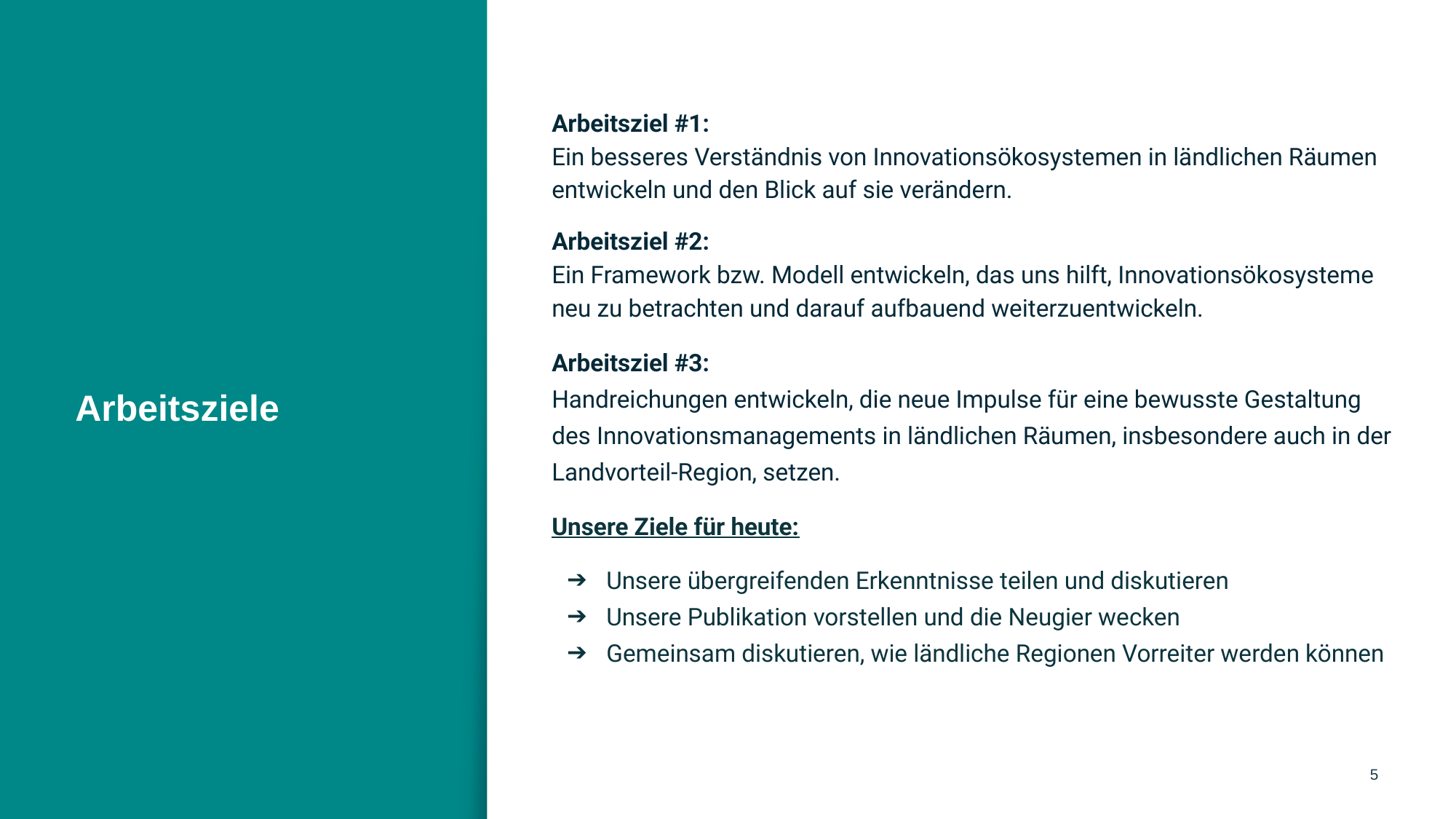

Arbeitsziel #1:
Ein besseres Verständnis von Innovationsökosystemen in ländlichen Räumen entwickeln und den Blick auf sie verändern.
Arbeitsziel #2:
Ein Framework bzw. Modell entwickeln, das uns hilft, Innovationsökosysteme neu zu betrachten und darauf aufbauend weiterzuentwickeln.
Arbeitsziel #3:
Handreichungen entwickeln, die neue Impulse für eine bewusste Gestaltung des Innovationsmanagements in ländlichen Räumen, insbesondere auch in der Landvorteil-Region, setzen.
Unsere Ziele für heute:
Unsere übergreifenden Erkenntnisse teilen und diskutieren
Unsere Publikation vorstellen und die Neugier wecken
Gemeinsam diskutieren, wie ländliche Regionen Vorreiter werden können

# Arbeitsziele